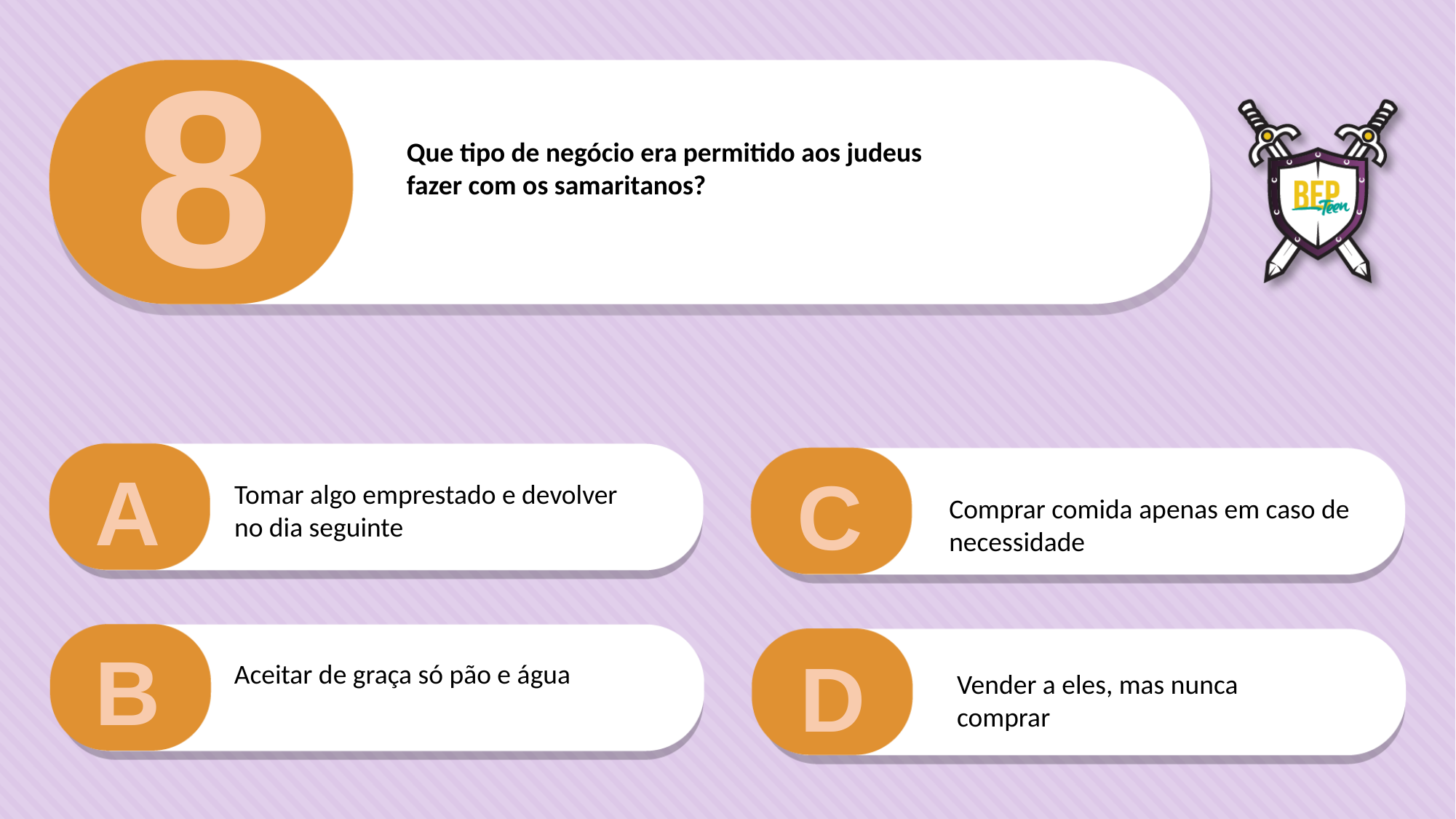

8
Que tipo de negócio era permitido aos judeus
fazer com os samaritanos?
A
C
Tomar algo emprestado e devolver no dia seguinte
Comprar comida apenas em caso de
necessidade
B
D
Aceitar de graça só pão e água
Vender a eles, mas nunca comprar